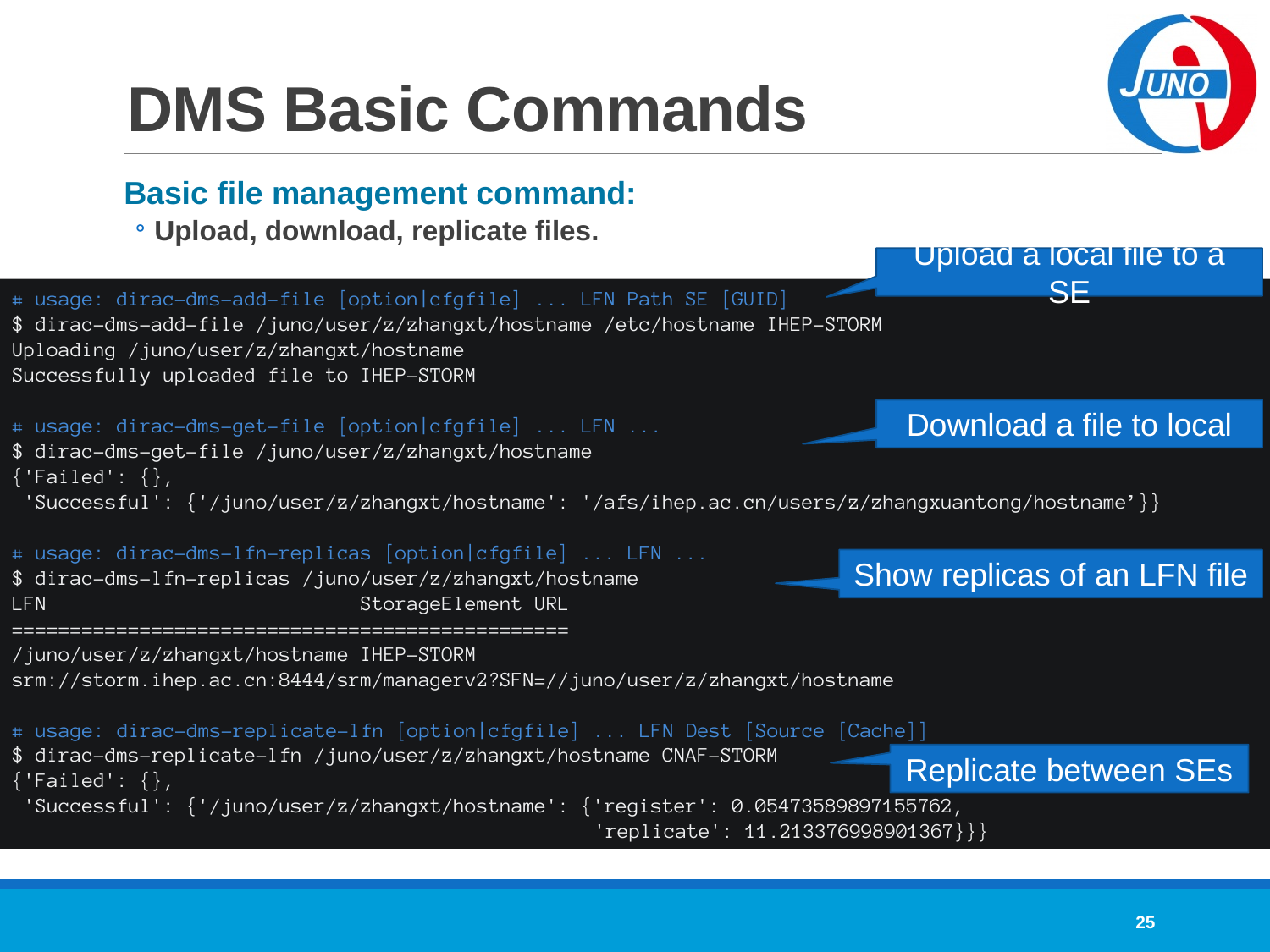

# DMS Basic Commands
Basic file management command:
Upload, download, replicate files.
Upload a local file to a SE
# usage: dirac-dms-add-file [option|cfgfile] ... LFN Path SE [GUID]
$ dirac-dms-add-file /juno/user/z/zhangxt/hostname /etc/hostname IHEP-STORM
Uploading /juno/user/z/zhangxt/hostname
Successfully uploaded file to IHEP-STORM

# usage: dirac-dms-get-file [option|cfgfile] ... LFN ...
$ dirac-dms-get-file /juno/user/z/zhangxt/hostname
{'Failed': {},
 'Successful': {'/juno/user/z/zhangxt/hostname': '/afs/ihep.ac.cn/users/z/zhangxuantong/hostname’}}

# usage: dirac-dms-lfn-replicas [option|cfgfile] ... LFN ...
$ dirac-dms-lfn-replicas /juno/user/z/zhangxt/hostname
LFN                           StorageElement URL
================================================
/juno/user/z/zhangxt/hostname IHEP-STORM     srm://storm.ihep.ac.cn:8444/srm/managerv2?SFN=//juno/user/z/zhangxt/hostname

# usage: dirac-dms-replicate-lfn [option|cfgfile] ... LFN Dest [Source [Cache]]
$ dirac-dms-replicate-lfn /juno/user/z/zhangxt/hostname CNAF-STORM
{'Failed': {},
 'Successful': {'/juno/user/z/zhangxt/hostname': {'register': 0.05473589897155762,
                                                  'replicate': 11.213376998901367}}}
Download a file to local
Show replicas of an LFN file
Replicate between SEs
25